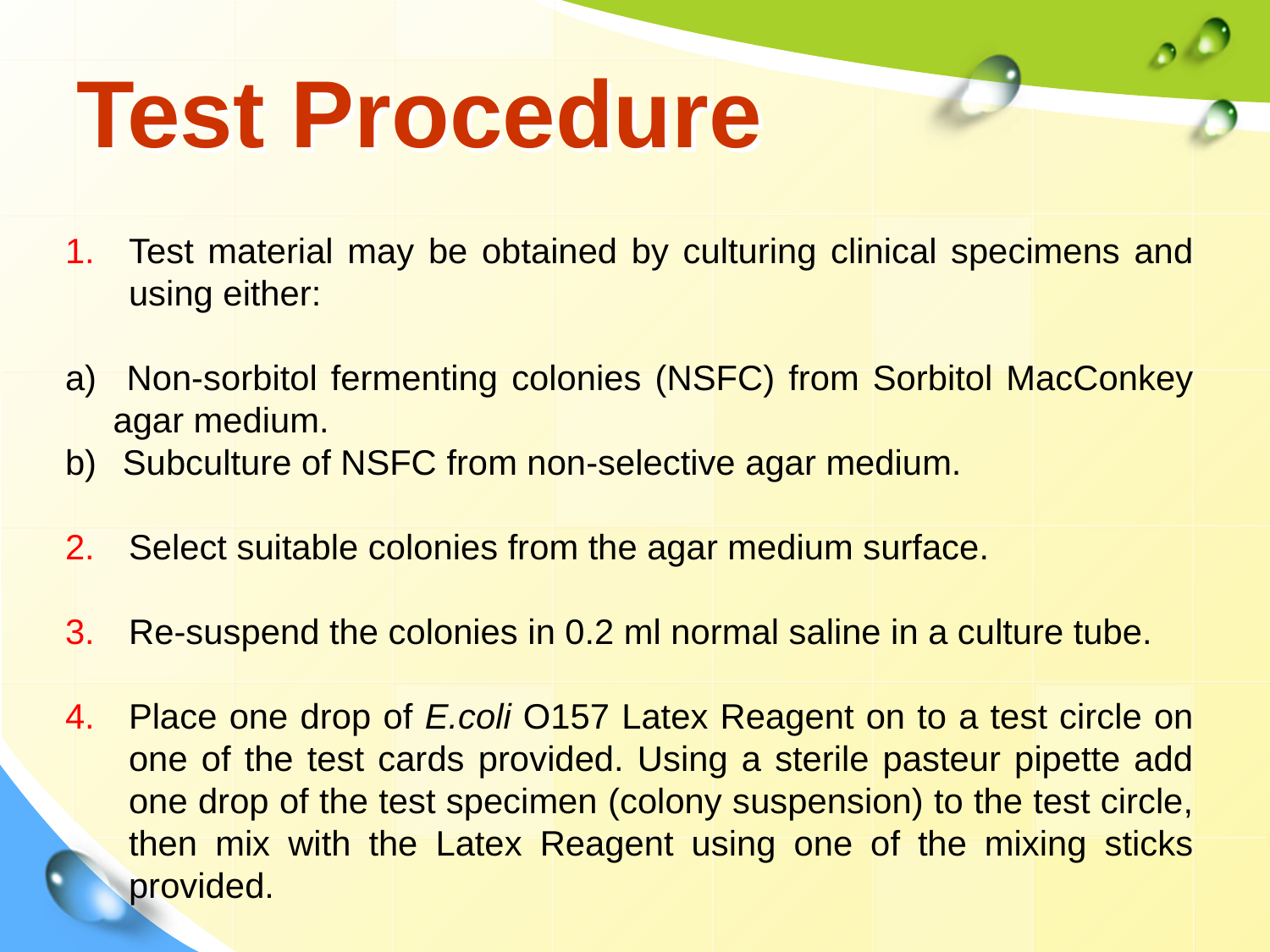

# Test Procedure
Test material may be obtained by culturing clinical specimens and using either:

 Non-sorbitol fermenting colonies (NSFC) from Sorbitol MacConkey agar medium.
 Subculture of NSFC from non-selective agar medium.

Select suitable colonies from the agar medium surface.

Re-suspend the colonies in 0.2 ml normal saline in a culture tube.

Place one drop of E.coli O157 Latex Reagent on to a test circle on one of the test cards provided. Using a sterile pasteur pipette add one drop of the test specimen (colony suspension) to the test circle, then mix with the Latex Reagent using one of the mixing sticks provided.